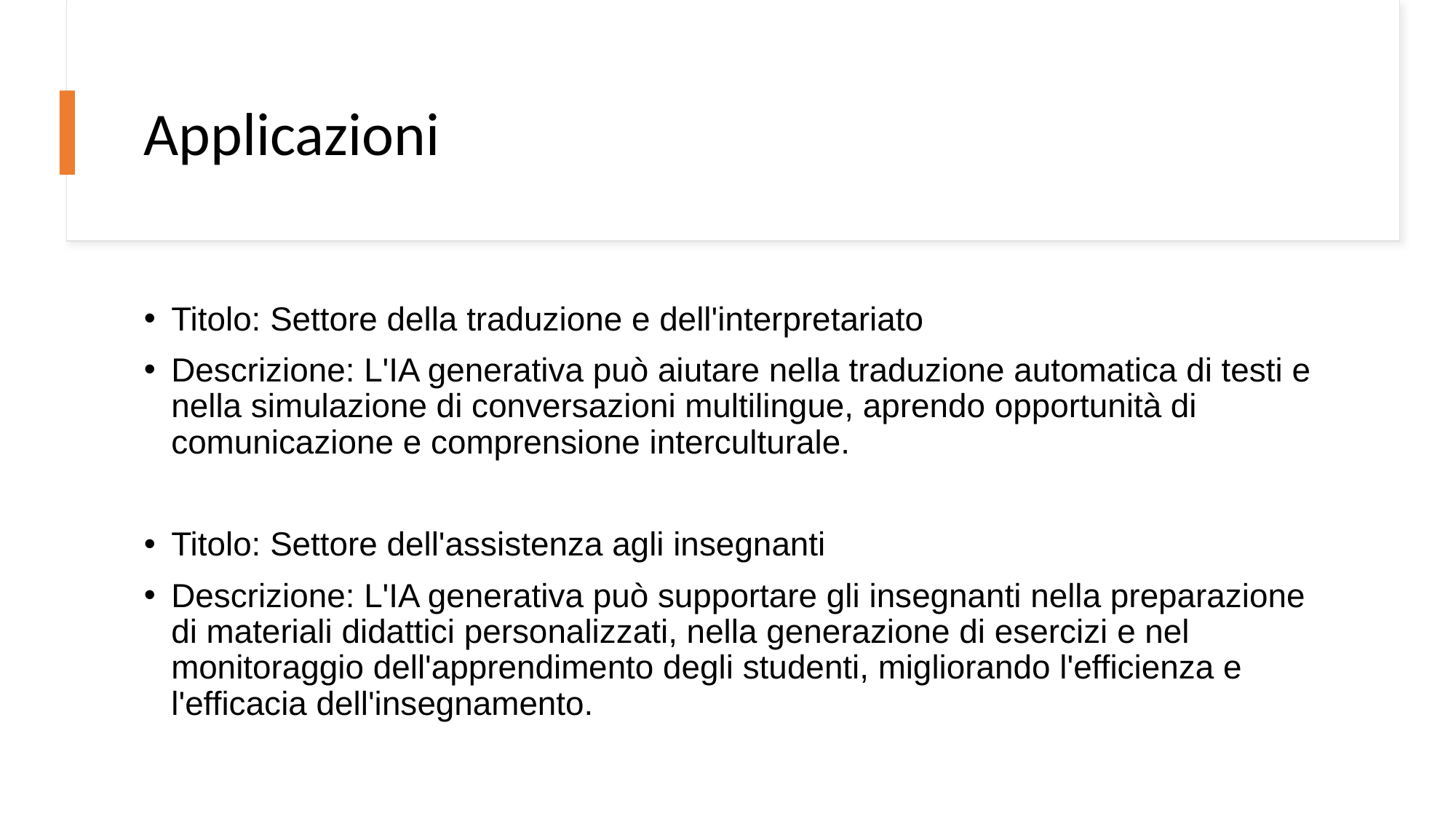

# Applicazioni

Titolo: Settore della traduzione e dell'interpretariato
Descrizione: L'IA generativa può aiutare nella traduzione automatica di testi e nella simulazione di conversazioni multilingue, aprendo opportunità di comunicazione e comprensione interculturale.

Titolo: Settore dell'assistenza agli insegnanti
Descrizione: L'IA generativa può supportare gli insegnanti nella preparazione di materiali didattici personalizzati, nella generazione di esercizi e nel monitoraggio dell'apprendimento degli studenti, migliorando l'efficienza e l'efficacia dell'insegnamento.